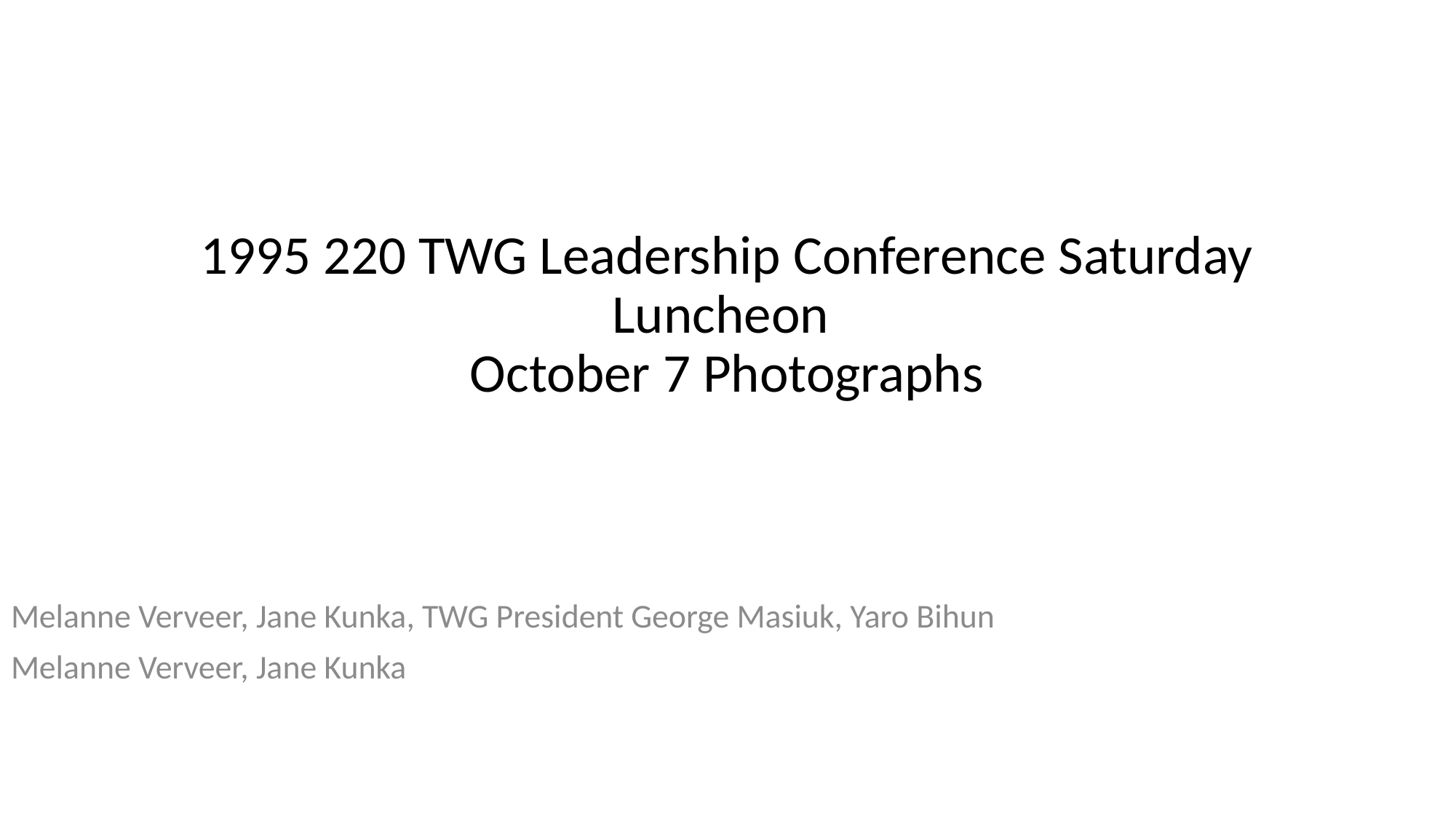

# 1995 220 TWG Leadership Conference Saturday Luncheon October 7 Photographs
Melanne Verveer, Jane Kunka, TWG President George Masiuk, Yaro Bihun
Melanne Verveer, Jane Kunka